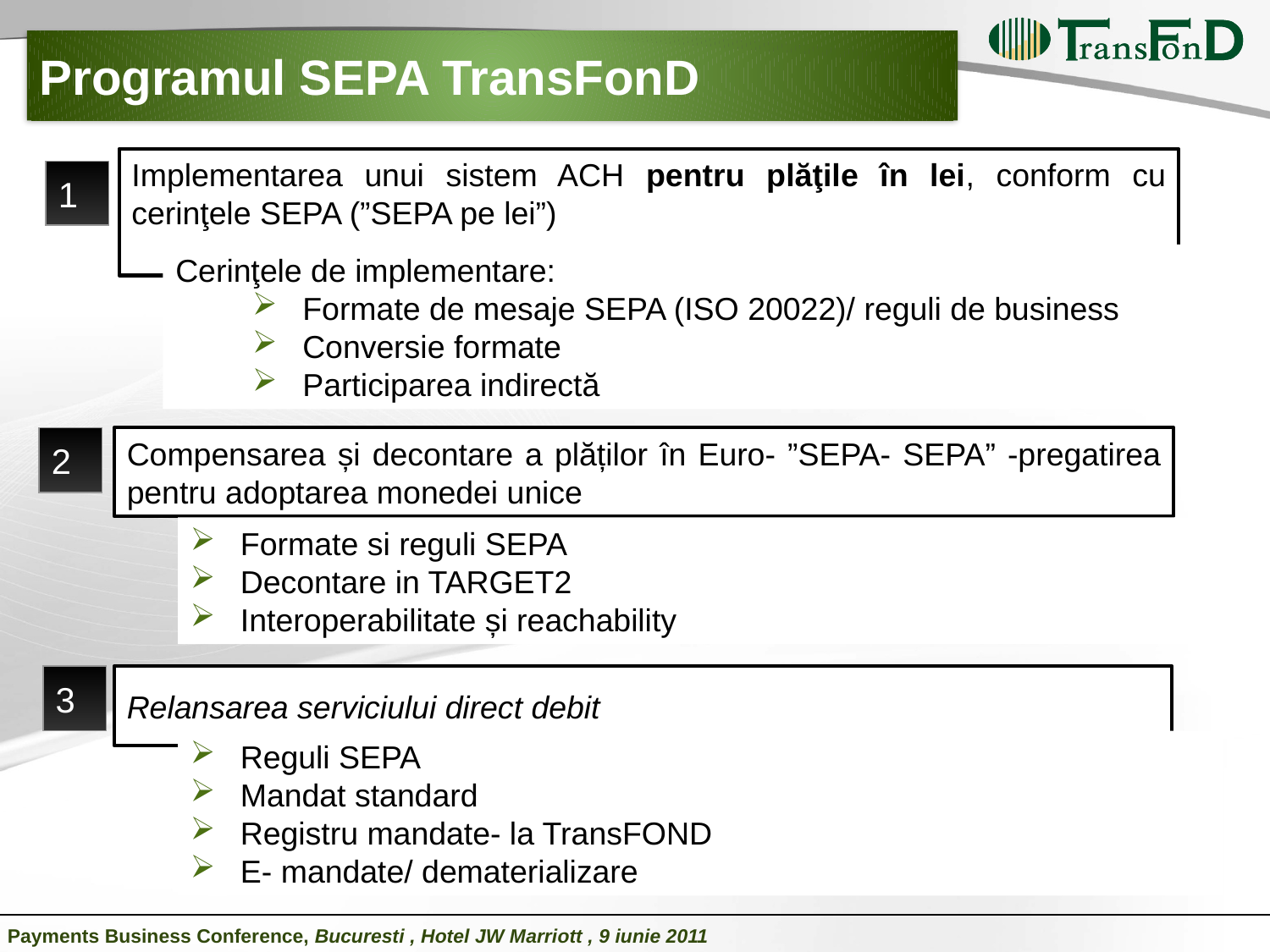

Programul SEPA TransFonD
Implementarea unui sistem ACH pentru plăţile în lei, conform cu cerinţele SEPA (”SEPA pe lei”)

1
Cerinţele de implementare:
Formate de mesaje SEPA (ISO 20022)/ reguli de business
Conversie formate
Participarea indirectă
2
Compensarea și decontare a plăților în Euro- ”SEPA- SEPA” -pregatirea pentru adoptarea monedei unice
Formate si reguli SEPA
Decontare in TARGET2
Interoperabilitate și reachability
3
Relansarea serviciului direct debit
Reguli SEPA
Mandat standard
Registru mandate- la TransFOND
E- mandate/ dematerializare
Payments Business Conference, Bucuresti , Hotel JW Marriott , 9 iunie 2011